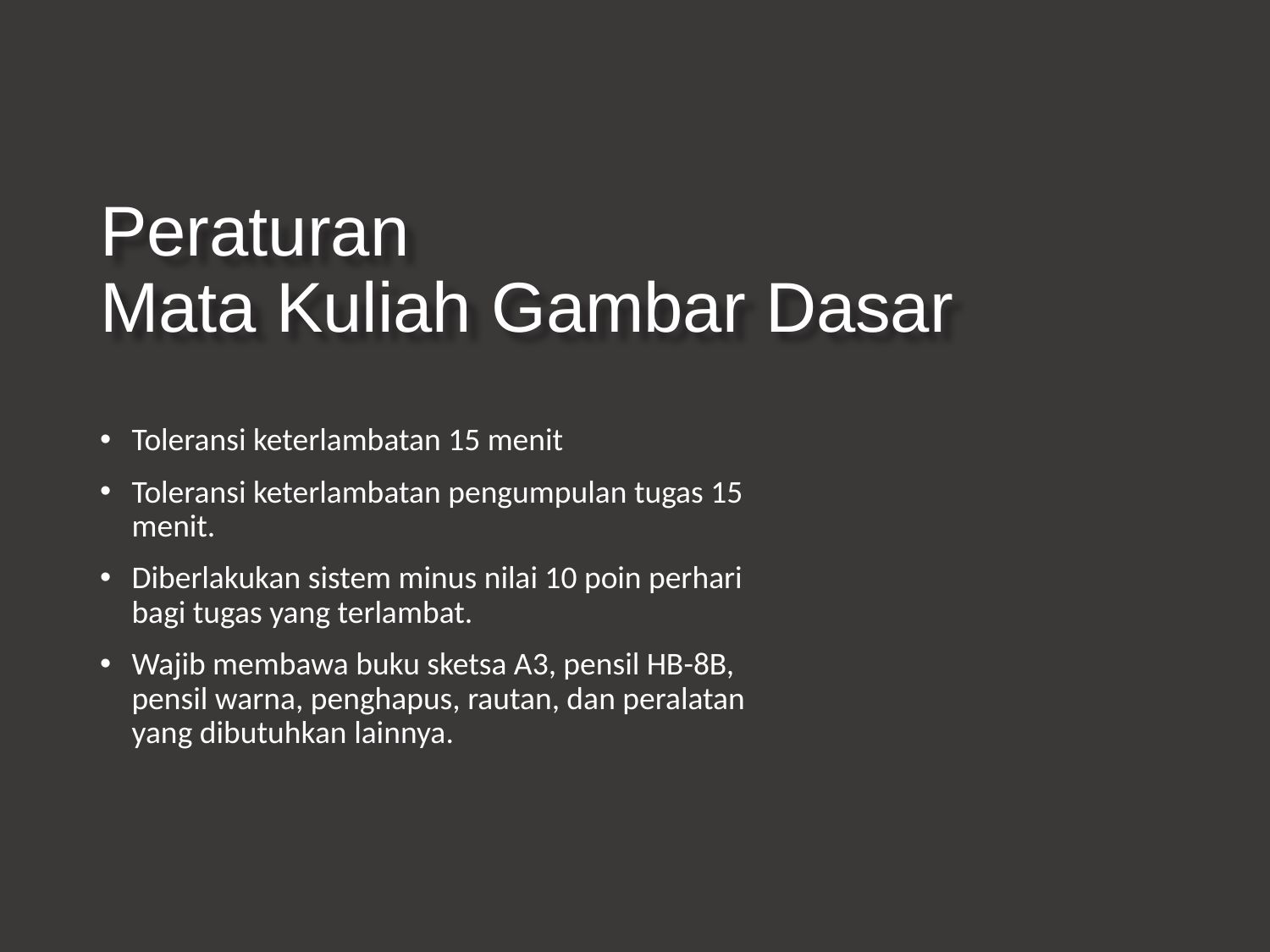

# Peraturan Mata Kuliah Gambar Dasar
Toleransi keterlambatan 15 menit
Toleransi keterlambatan pengumpulan tugas 15 menit.
Diberlakukan sistem minus nilai 10 poin perhari bagi tugas yang terlambat.
Wajib membawa buku sketsa A3, pensil HB-8B, pensil warna, penghapus, rautan, dan peralatan yang dibutuhkan lainnya.